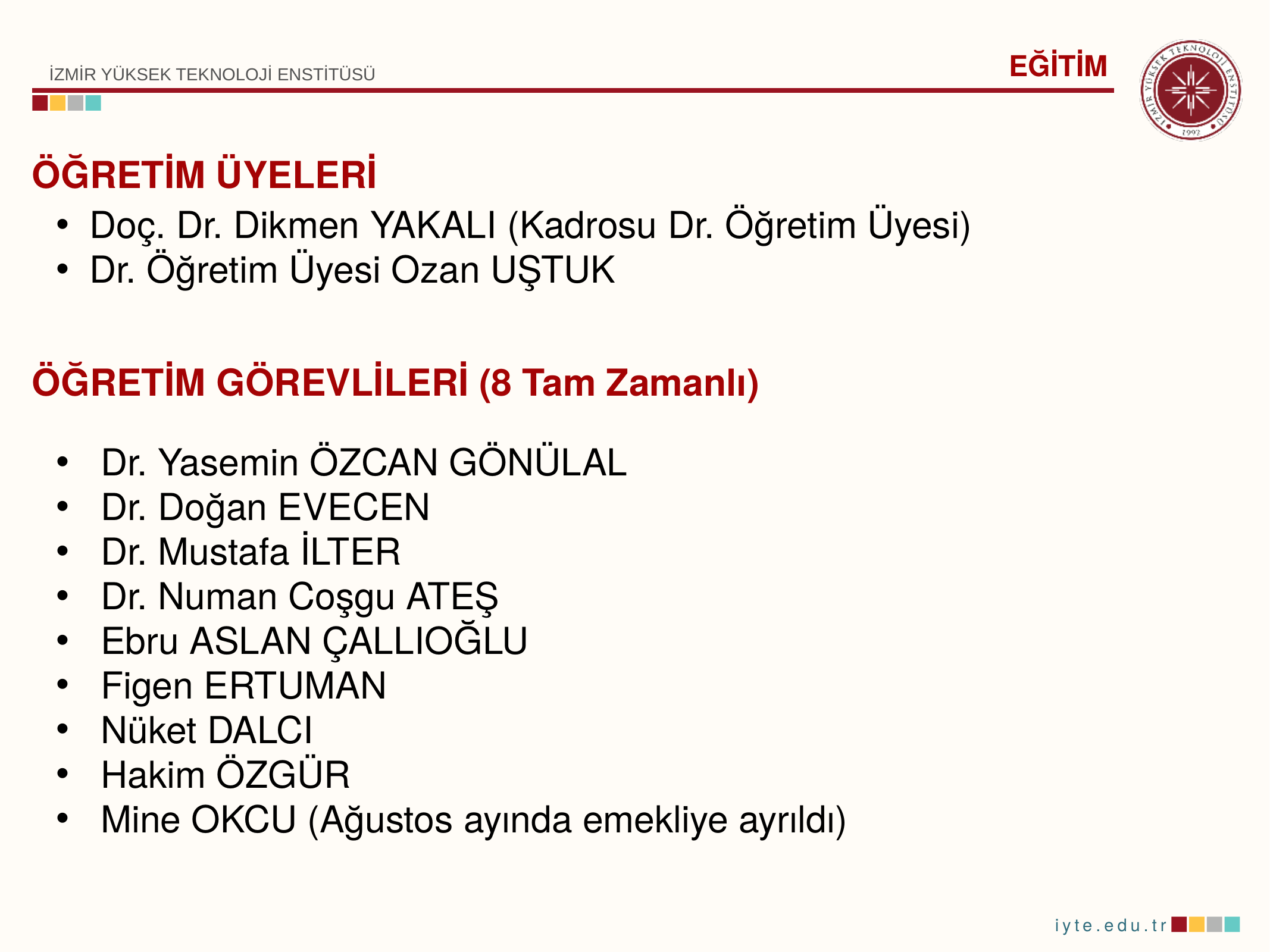

EĞİTİM
ÖĞRETİM ÜYELERİ
Doç. Dr. Dikmen YAKALI (Kadrosu Dr. Öğretim Üyesi)
Dr. Öğretim Üyesi Ozan UŞTUK

ÖĞRETİM GÖREVLİLERİ (8 Tam Zamanlı)
Dr. Yasemin ÖZCAN GÖNÜLAL
Dr. Doğan EVECEN
Dr. Mustafa İLTER
Dr. Numan Coşgu ATEŞ
Ebru ASLAN ÇALLIOĞLU
Figen ERTUMAN
Nüket DALCI
Hakim ÖZGÜR
Mine OKCU (Ağustos ayında emekliye ayrıldı)